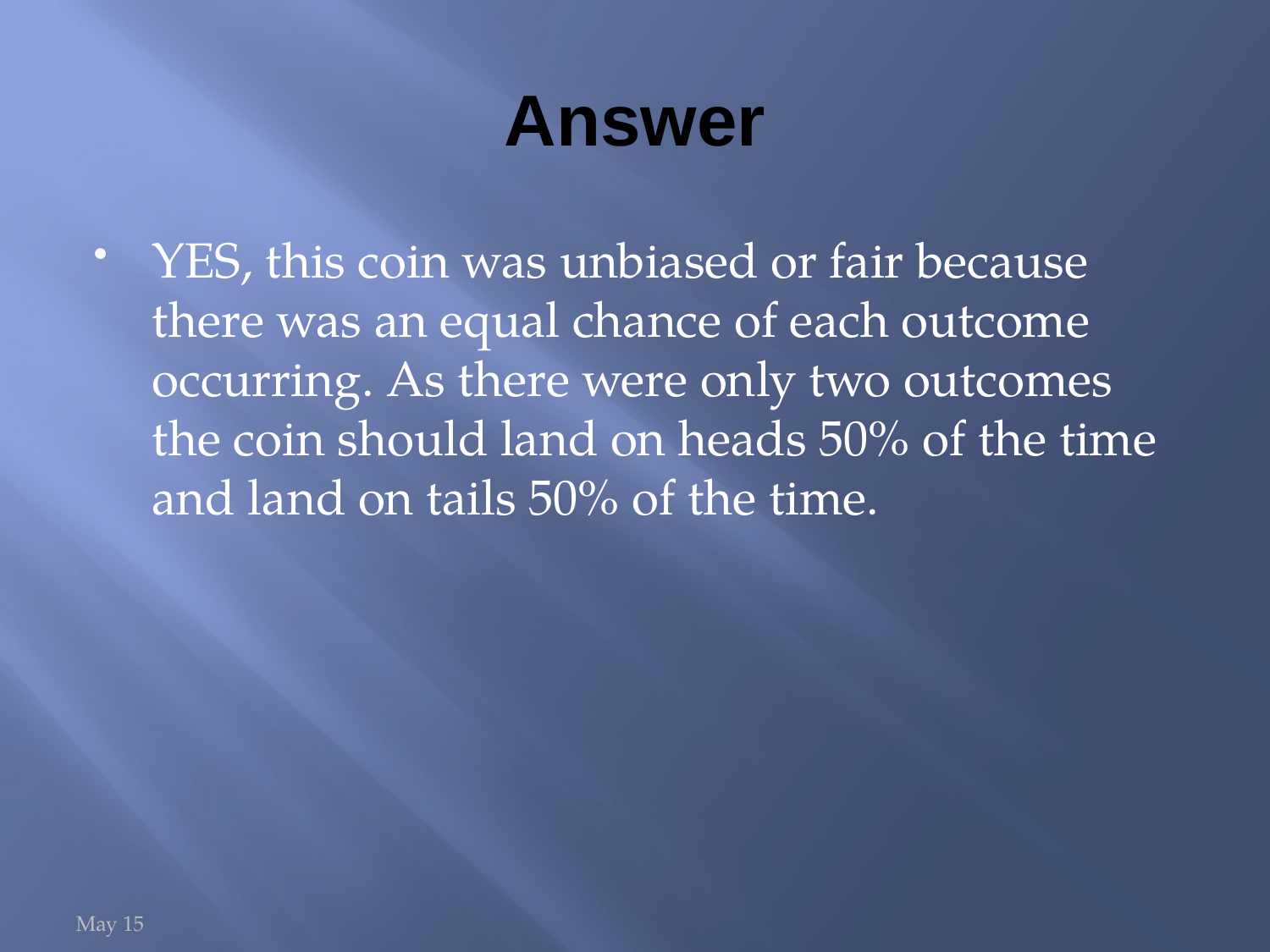

# Answer
YES, this coin was unbiased or fair because there was an equal chance of each outcome occurring. As there were only two outcomes the coin should land on heads 50% of the time and land on tails 50% of the time.
May 15